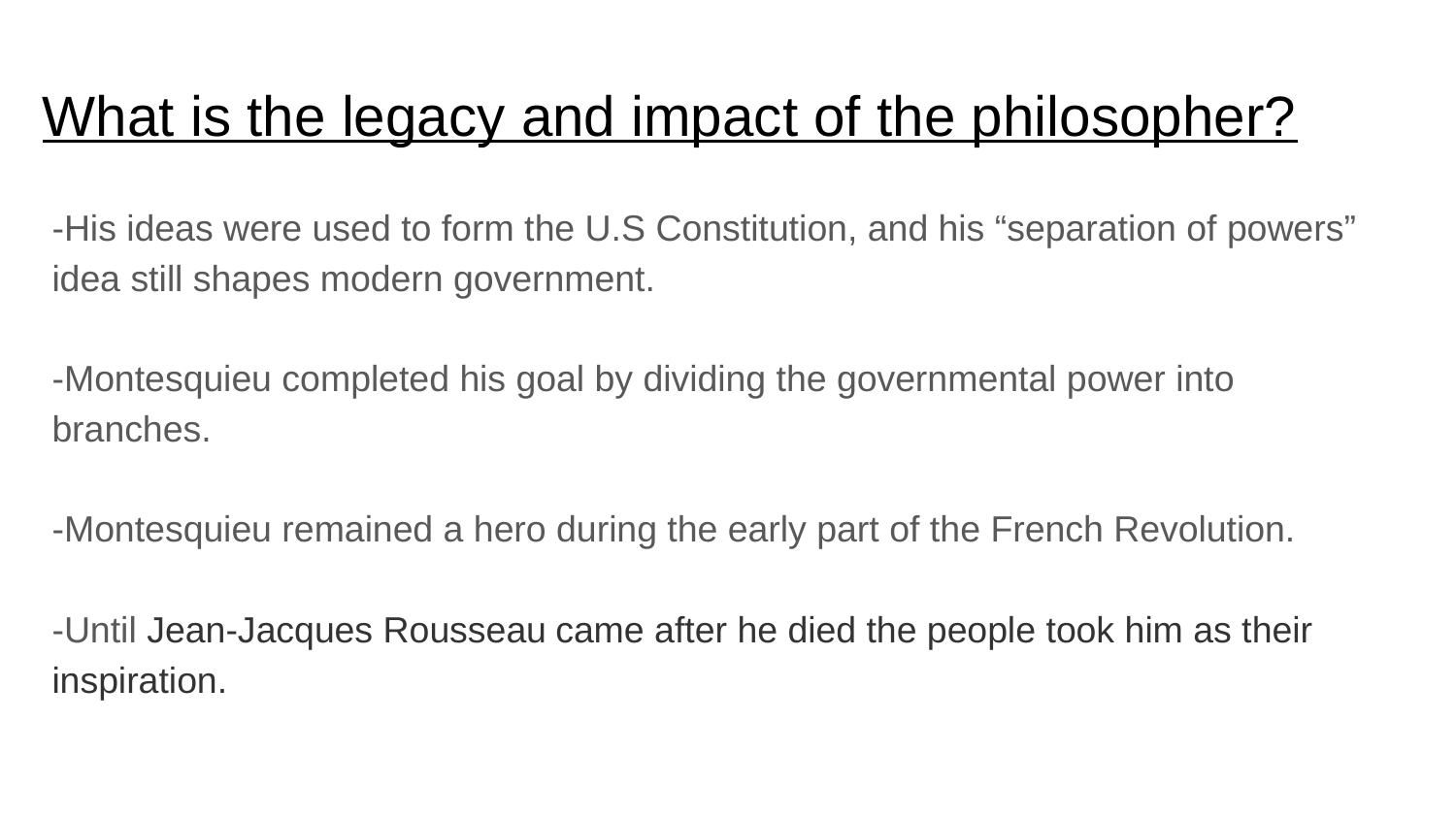

# What is the legacy and impact of the philosopher?
-His ideas were used to form the U.S Constitution, and his “separation of powers” idea still shapes modern government.

-Montesquieu completed his goal by dividing the governmental power into branches.

-Montesquieu remained a hero during the early part of the French Revolution.

-Until Jean-Jacques Rousseau came after he died the people took him as their inspiration.